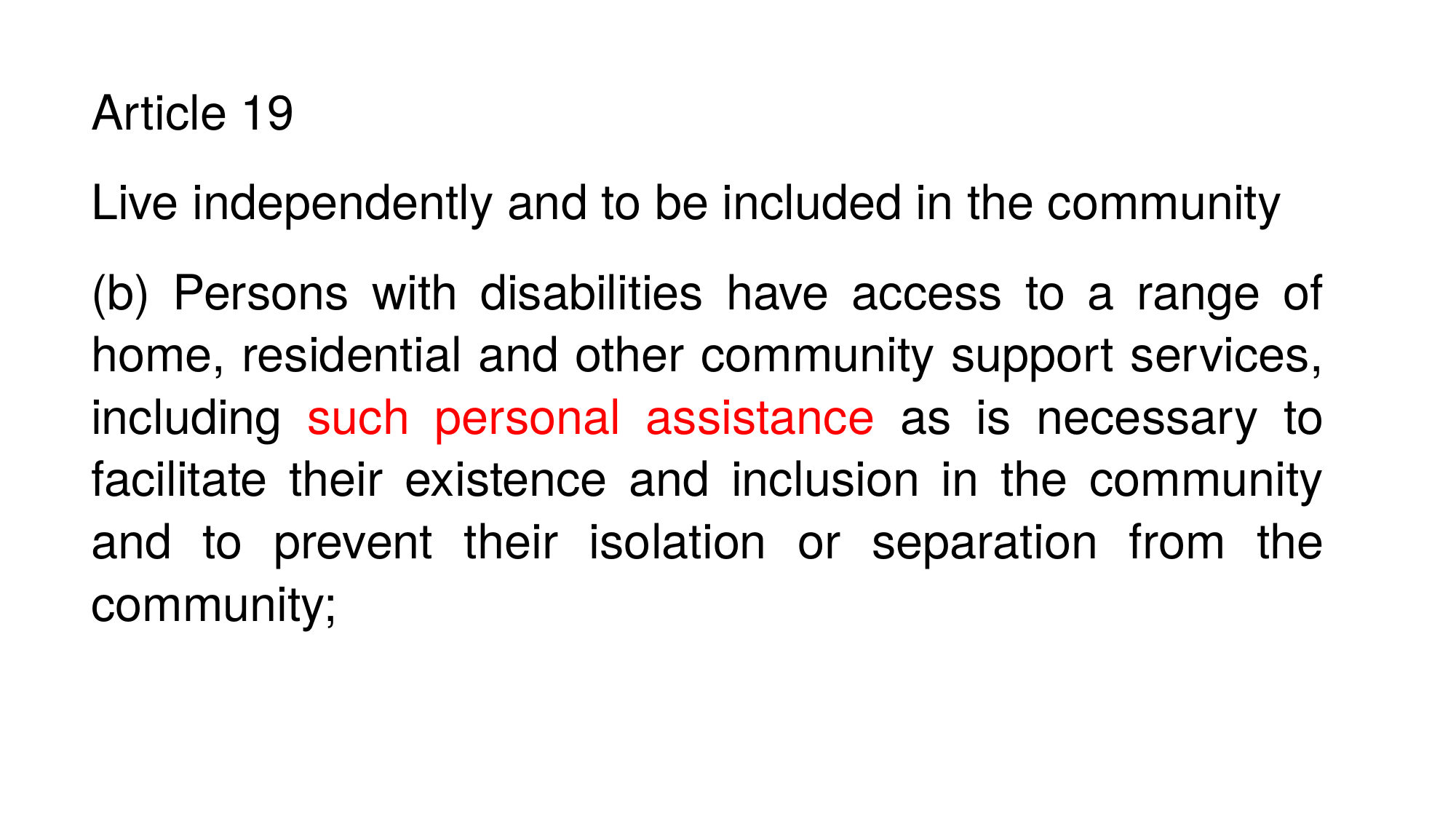

Article 19
Live independently and to be included in the community
(b) Persons with disabilities have access to a range of home, residential and other community support services, including such personal assistance as is necessary to facilitate their existence and inclusion in the community and to prevent their isolation or separation from the community;